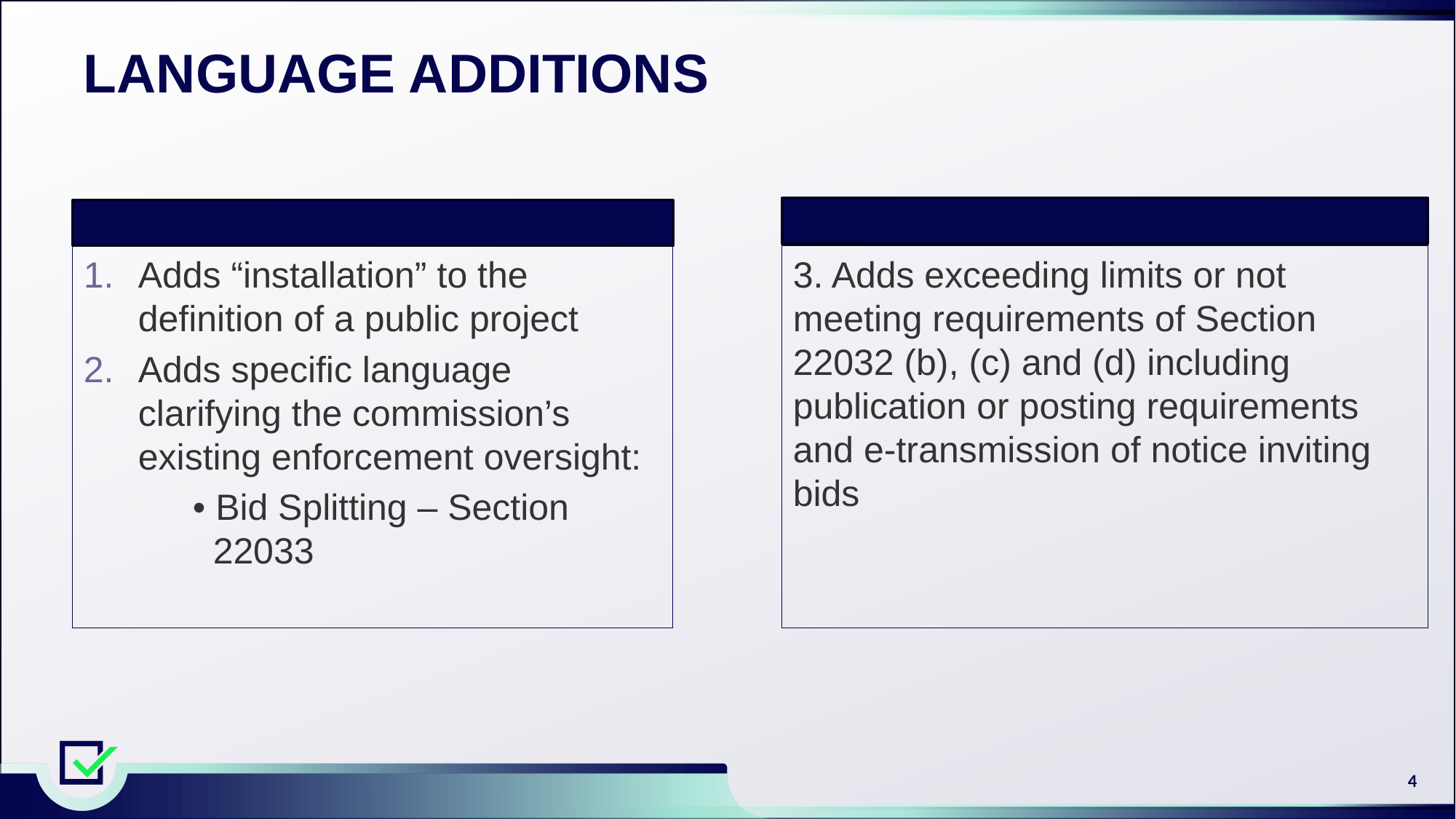

# Language Additions

Adds “installation” to the definition of a public project
Adds specific language clarifying the commission’s existing enforcement oversight:
	• Bid Splitting – Section 		  22033

3. Adds exceeding limits or not meeting requirements of Section 22032 (b), (c) and (d) including publication or posting requirements and e-transmission of notice inviting bids

4